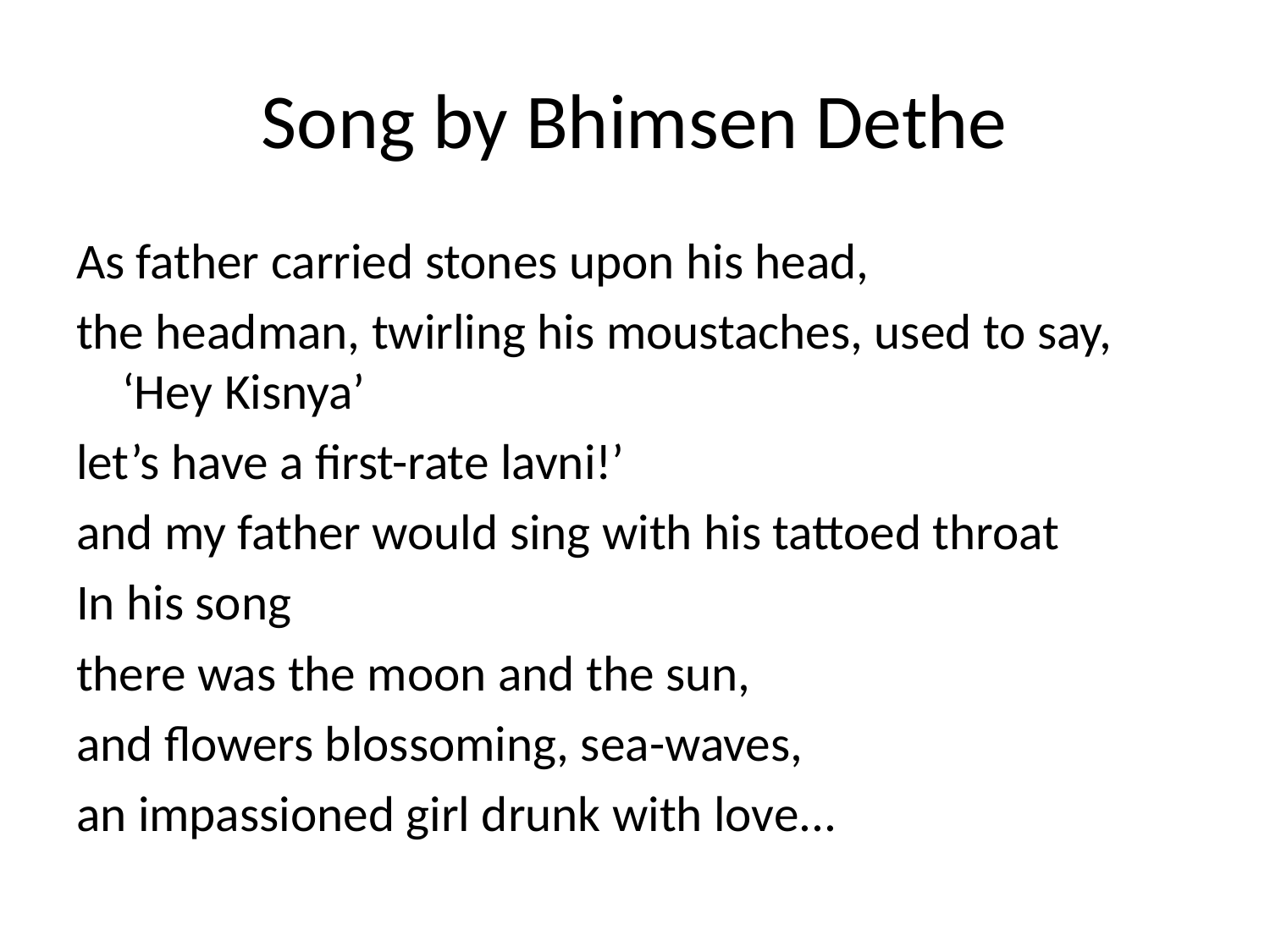

# Song by Bhimsen Dethe
As father carried stones upon his head,
the headman, twirling his moustaches, used to say, ‘Hey Kisnya’
let’s have a first-rate lavni!’
and my father would sing with his tattoed throat
In his song
there was the moon and the sun,
and flowers blossoming, sea-waves,
an impassioned girl drunk with love...